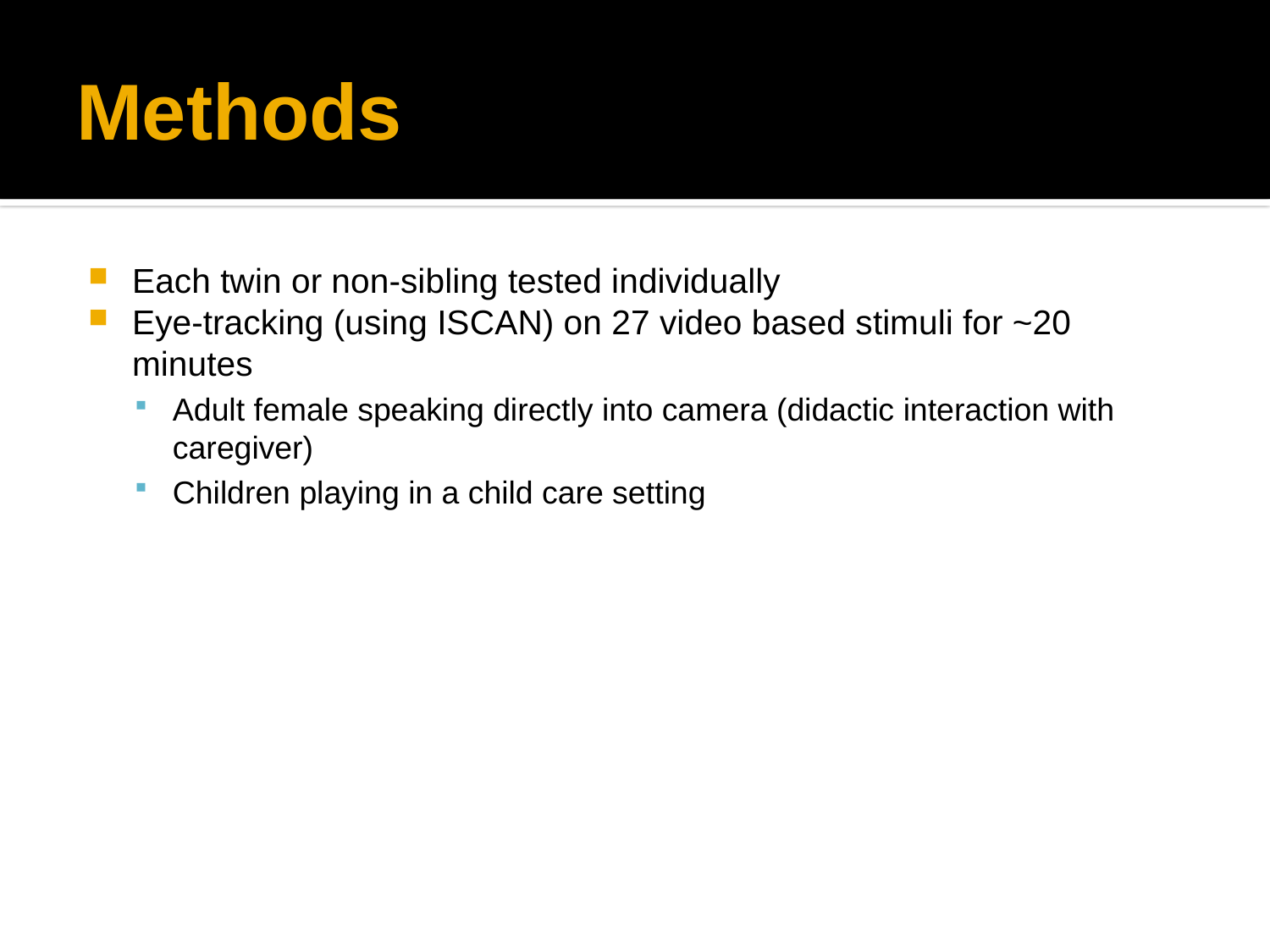

# Methods
Each twin or non-sibling tested individually
Eye-tracking (using ISCAN) on 27 video based stimuli for ~20 minutes
Adult female speaking directly into camera (didactic interaction with caregiver)
Children playing in a child care setting